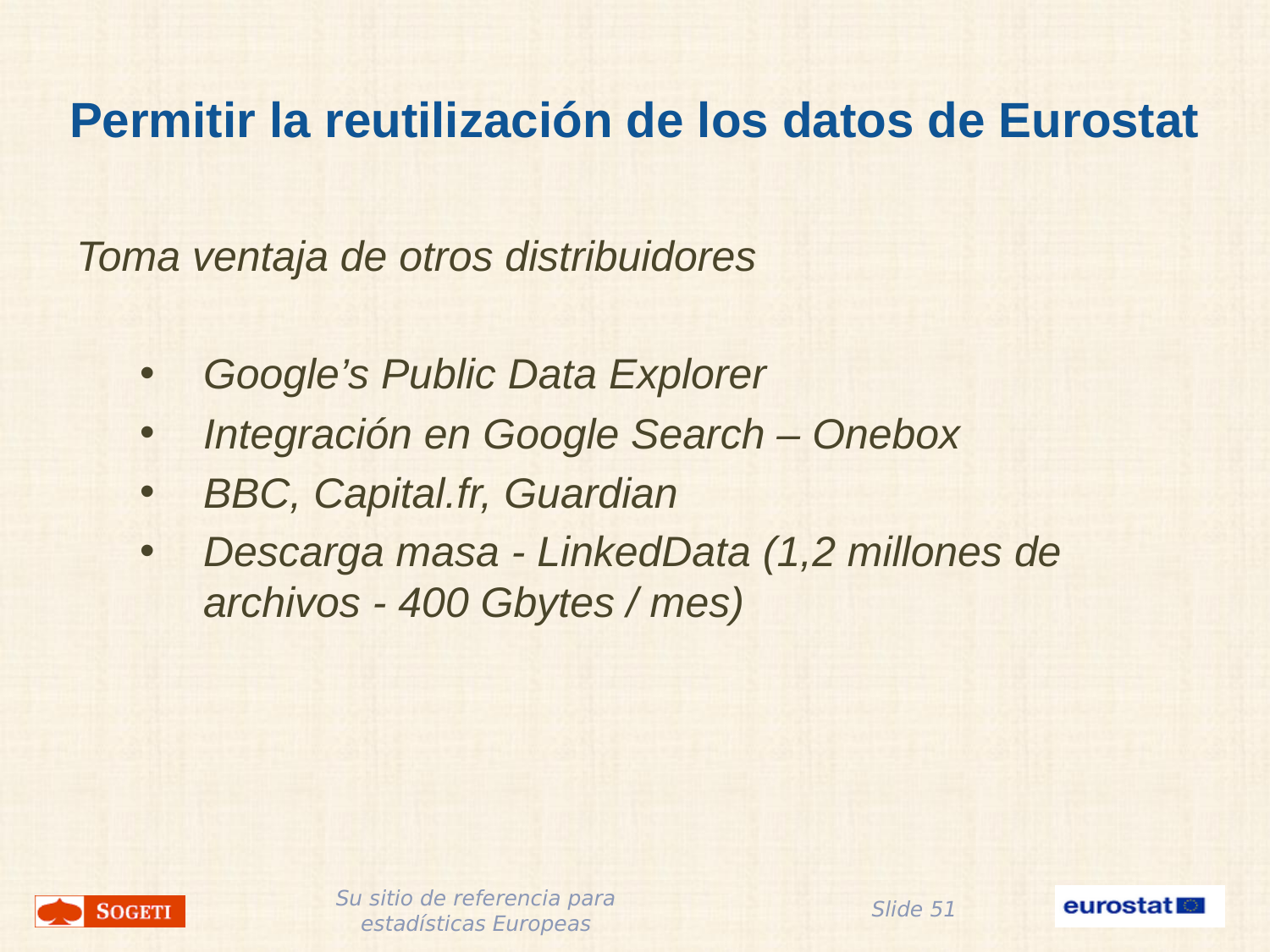

# Permitir la reutilización de los datos de Eurostat
Toma ventaja de otros distribuidores

Google’s Public Data Explorer
Integración en Google Search – Onebox
BBC, Capital.fr, Guardian
Descarga masa - LinkedData (1,2 millones de archivos - 400 Gbytes / mes)
Slide 51
Su sitio de referencia para estadísticas Europeas